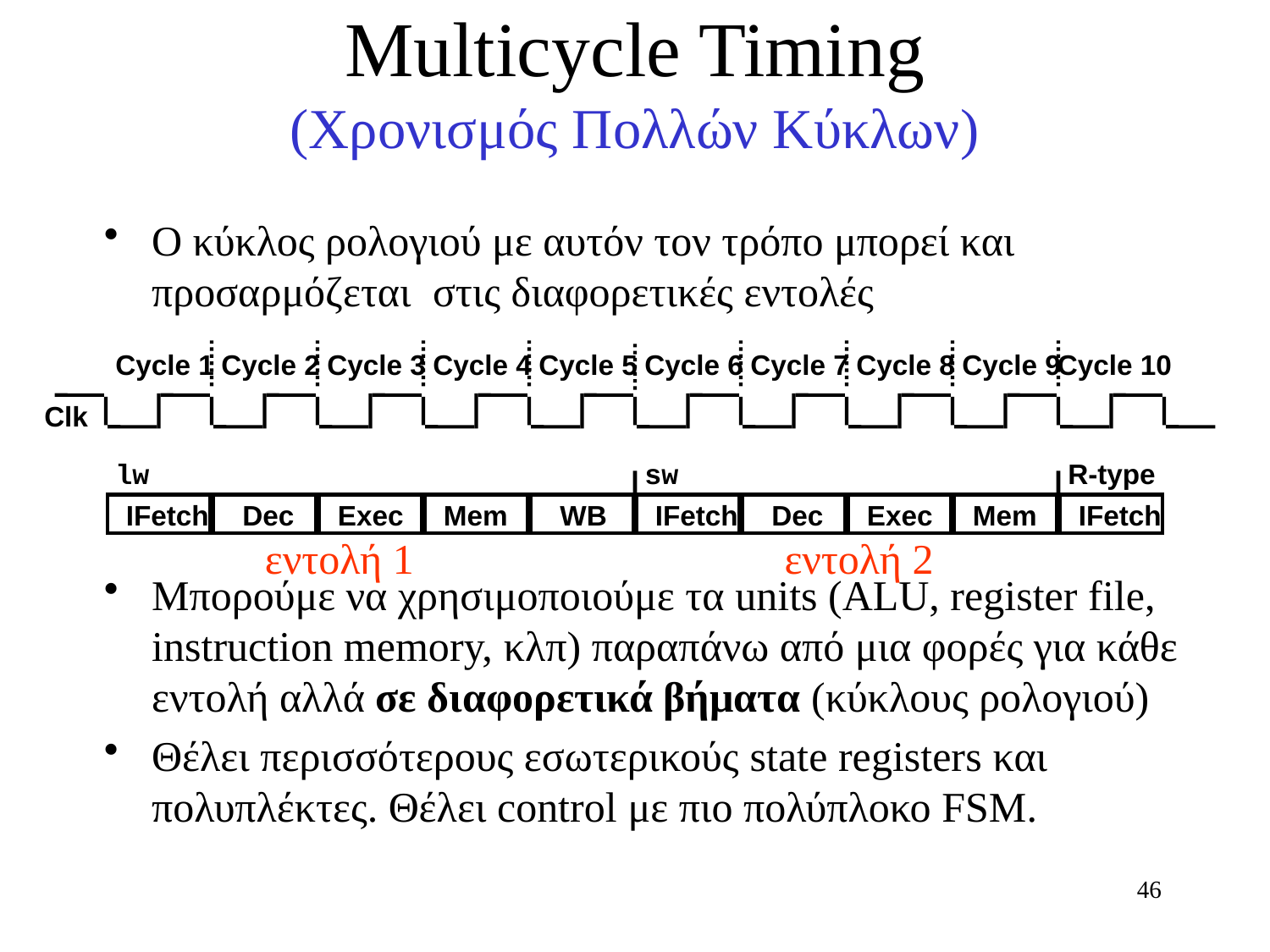

# Multicycle Timing (Χρονισμός Πολλών Κύκλων)

Ο κύκλος ρολογιού με αυτόν τον τρόπο μπορεί και  προσαρμόζεται  στις διαφορετικές εντολές

Μπορούμε να χρησιμοποιούμε τα units (ALU, register file, instruction memory, κλπ) παραπάνω από μια φορές για κάθε εντολή αλλά σε διαφορετικά βήματα (κύκλους ρολογιού)
Θέλει περισσότερους εσωτερικούς state registers και πολυπλέκτες. Θέλει control με πιο πολύπλοκο FSM.

Cycle 1
Cycle 2
Cycle 3
Cycle 4
Cycle 5
Cycle 6
Cycle 7
Cycle 8
Cycle 9
Cycle 10

Clk

lw
sw
R-type

IFetch

Dec

Exec

Mem

WB

IFetch

Dec

Exec

Mem

IFetch

εντολή 1                                   εντολή 2
46